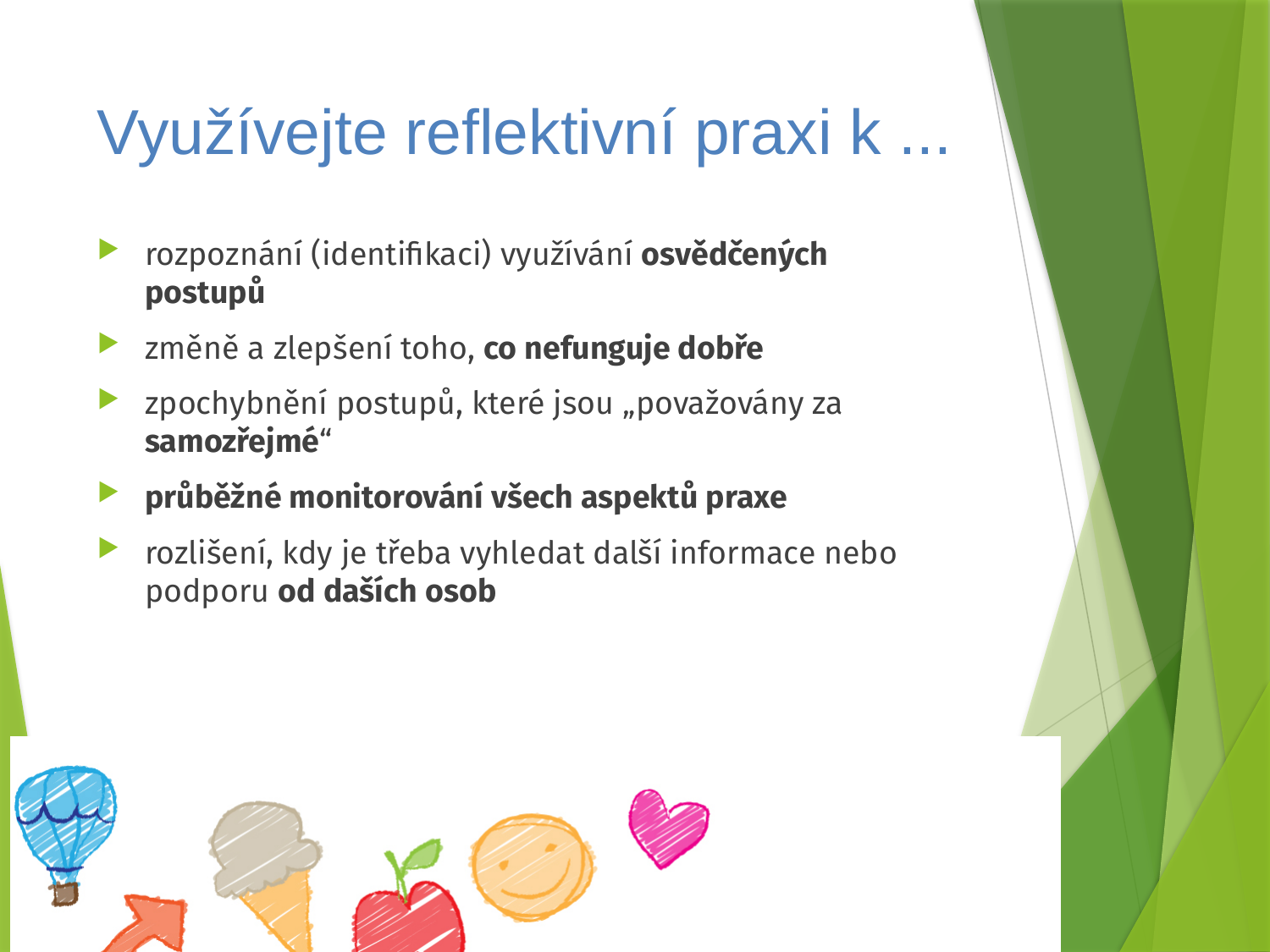

# Využívejte reflektivní praxi k ...
rozpoznání (identifikaci) využívání osvědčených postupů
změně a zlepšení toho, co nefunguje dobře
zpochybnění postupů, které jsou „považovány za samozřejmé“
průběžné monitorování všech aspektů praxe
rozlišení, kdy je třeba vyhledat další informace nebo podporu od daších osob